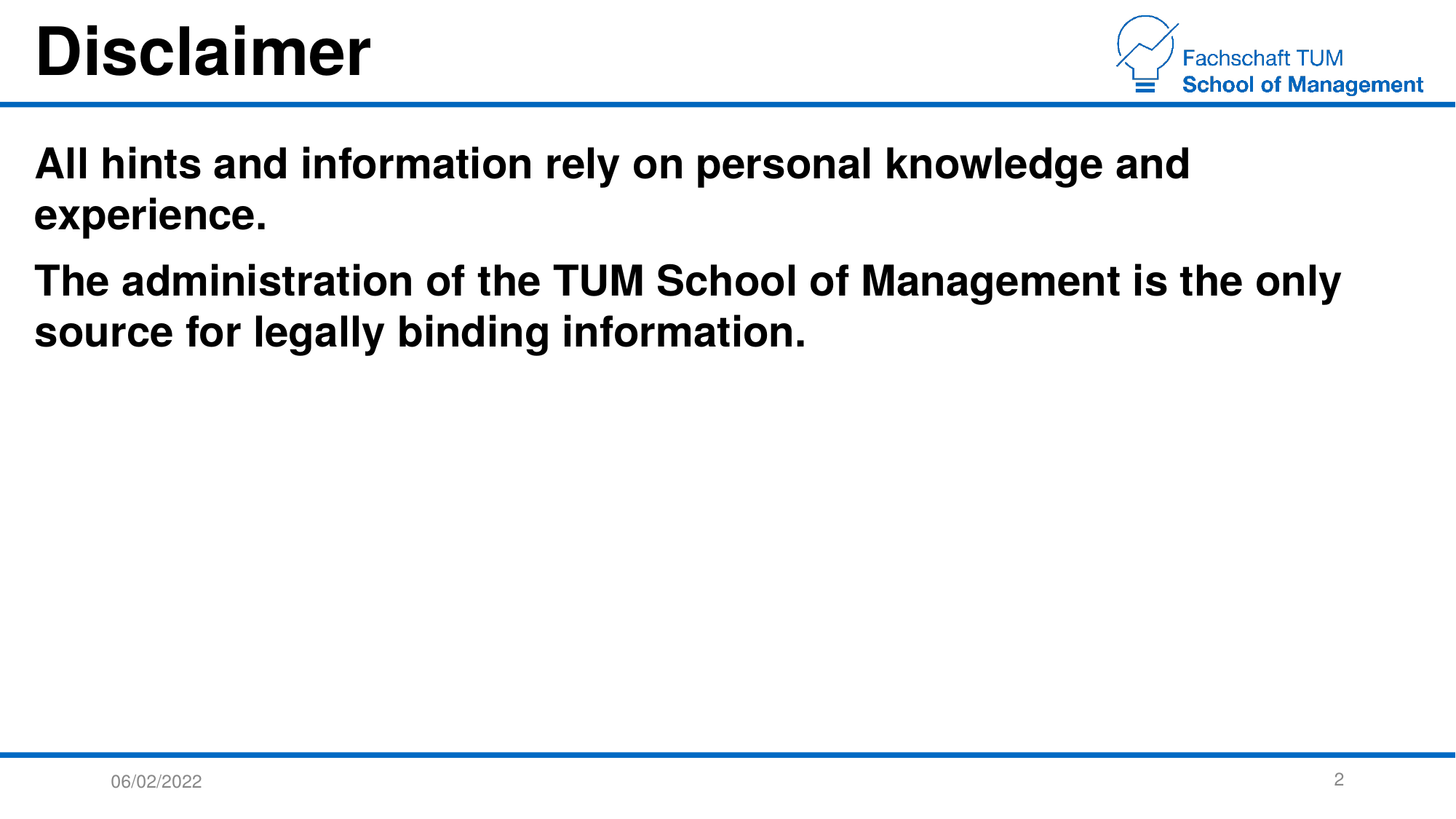

# Disclaimer
All hints and information rely on personal knowledge and experience.
The administration of the TUM School of Management is the only source for legally binding information.

06/02/2022
2